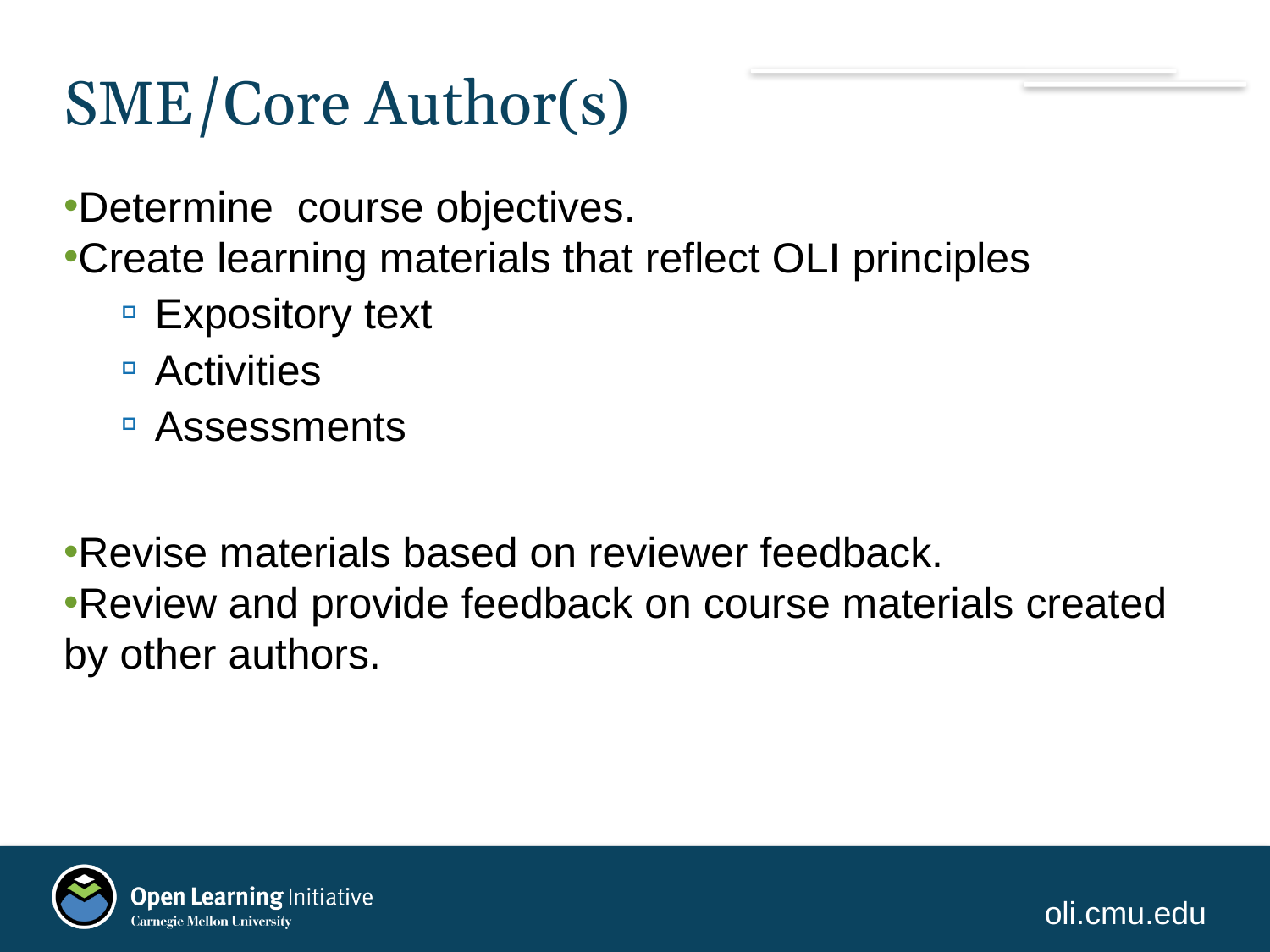

# SME/Core Author(s)
Determine  course objectives.
Create learning materials that reflect OLI principles
Expository text
Activities
Assessments

Revise materials based on reviewer feedback.
Review and provide feedback on course materials created by other authors.